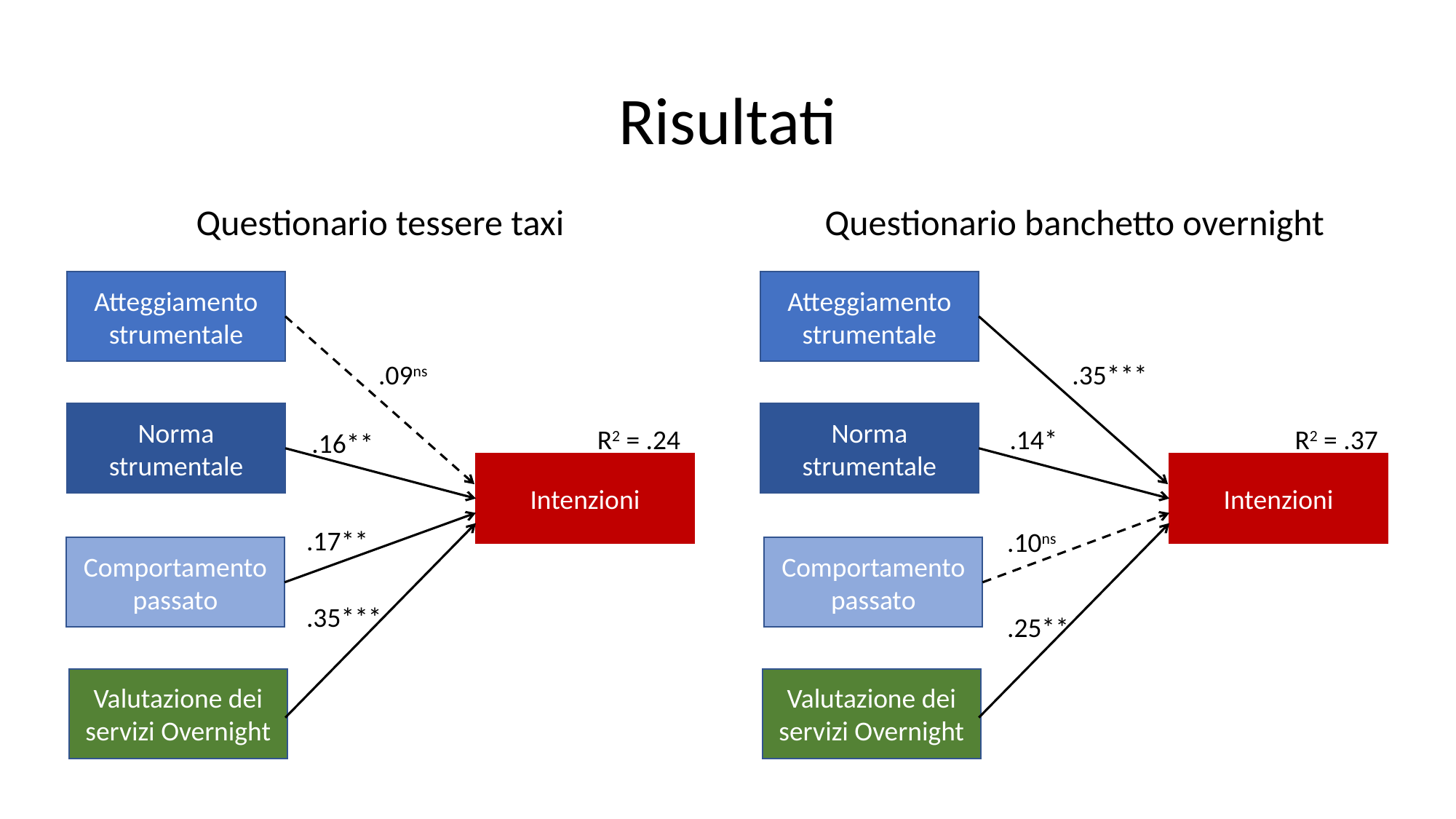

# Risultati
Questionario tessere taxi
Questionario banchetto overnight
Atteggiamento strumentale
Atteggiamento strumentale
.09ns
.35***
Norma strumentale
Norma strumentale
R2 = .24
.14*
R2 = .37
.16**
Intenzioni
Intenzioni
.17**
.10ns
Comportamento passato
Comportamento passato
.35***
.25**
Valutazione dei servizi Overnight
Valutazione dei servizi Overnight